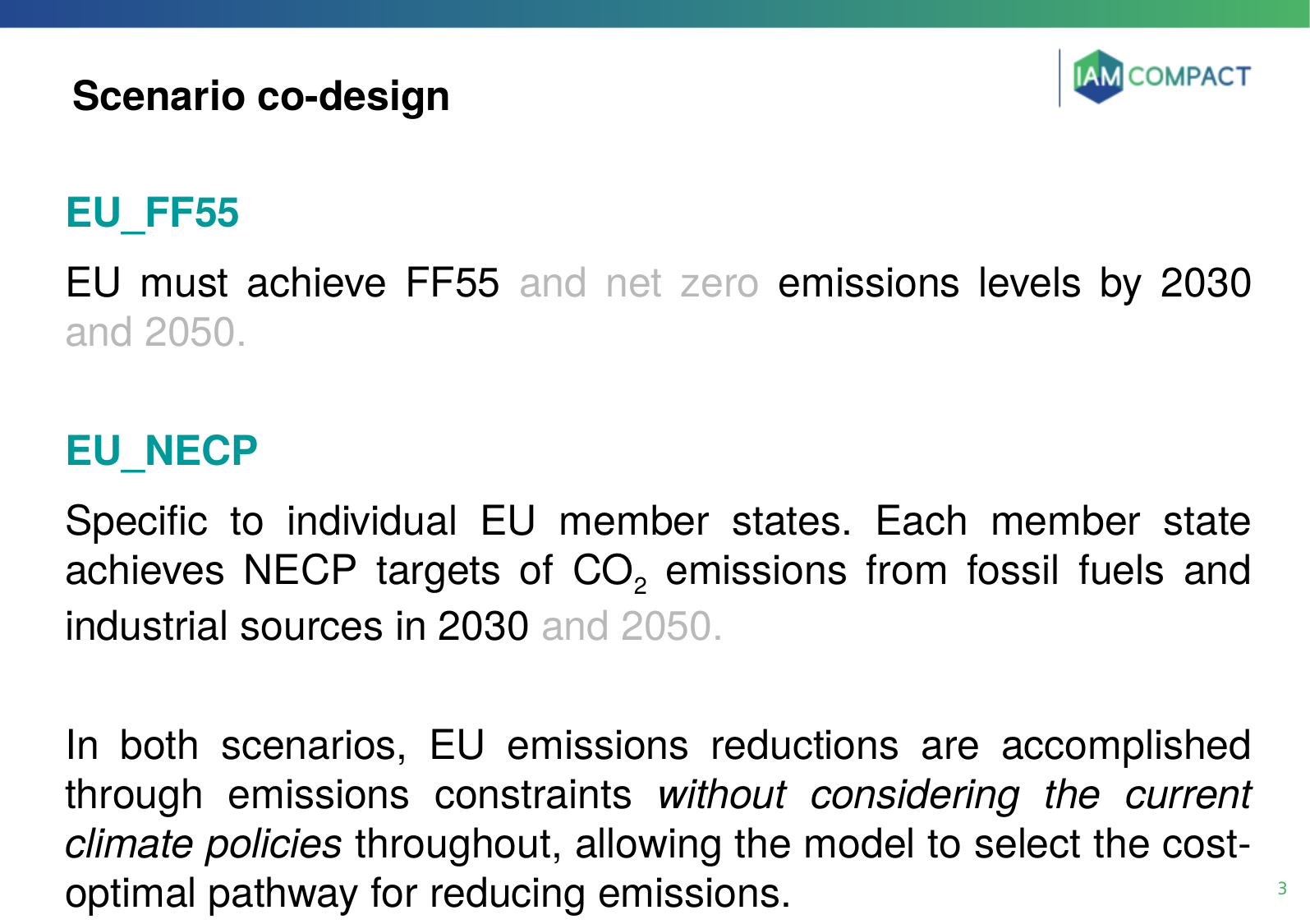

Scenario co-design
EU_FF55
EU must achieve FF55 and net zero emissions levels by 2030 and 2050.

EU_NECP
Specific to individual EU member states. Each member state achieves NECP targets of CO2 emissions from fossil fuels and industrial sources in 2030 and 2050.

In both scenarios, EU emissions reductions are accomplished through emissions constraints without considering the current climate policies throughout, allowing the model to select the cost-optimal pathway for reducing emissions.

3